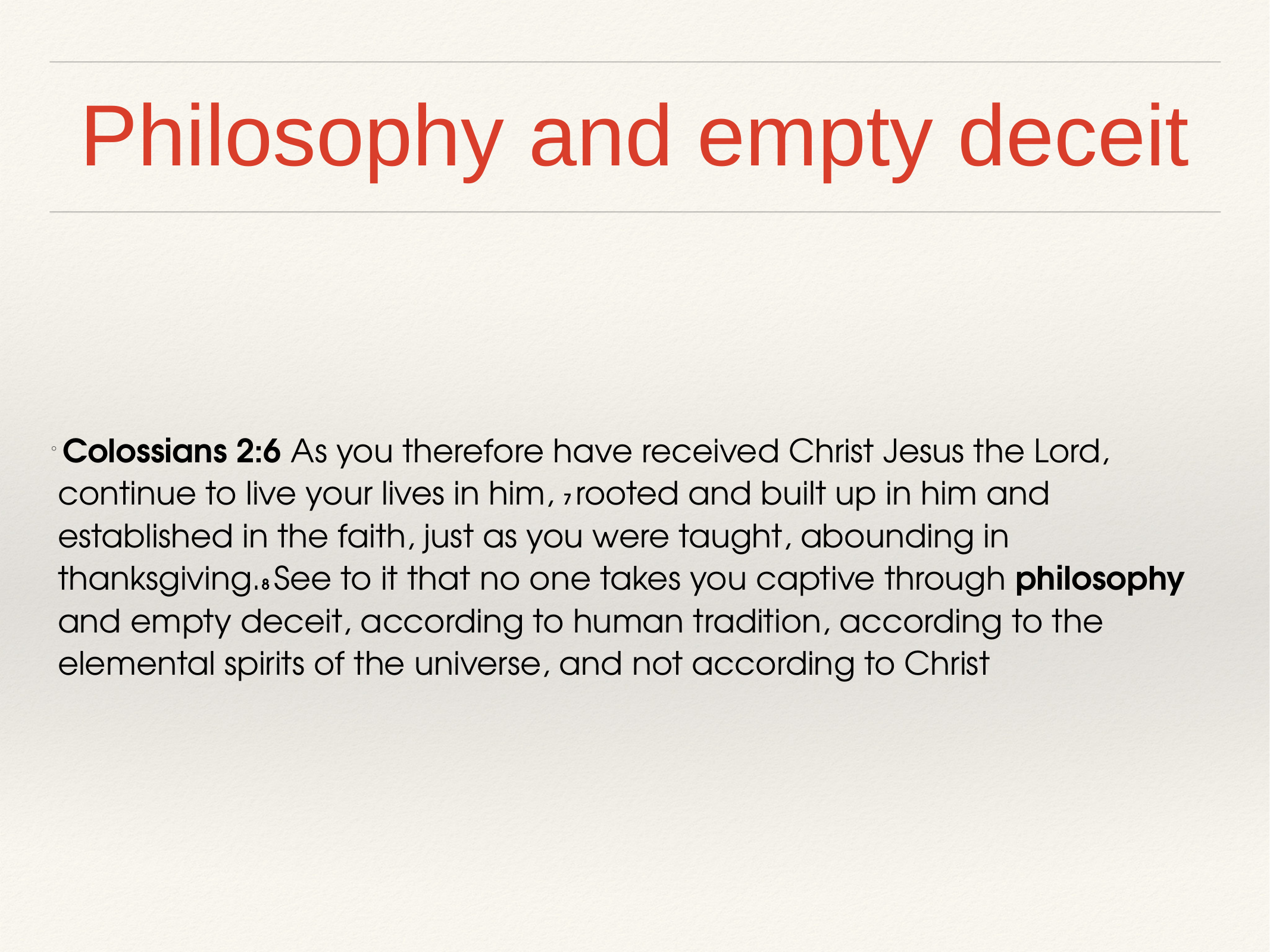

# Philosophy and empty deceit
 Colossians 2:6 As you therefore have received Christ Jesus the Lord, continue to live your lives in him, 7 rooted and built up in him and established in the faith, just as you were taught, abounding in thanksgiving.8 See to it that no one takes you captive through philosophy and empty deceit, according to human tradition, according to the elemental spirits of the universe, and not according to Christ